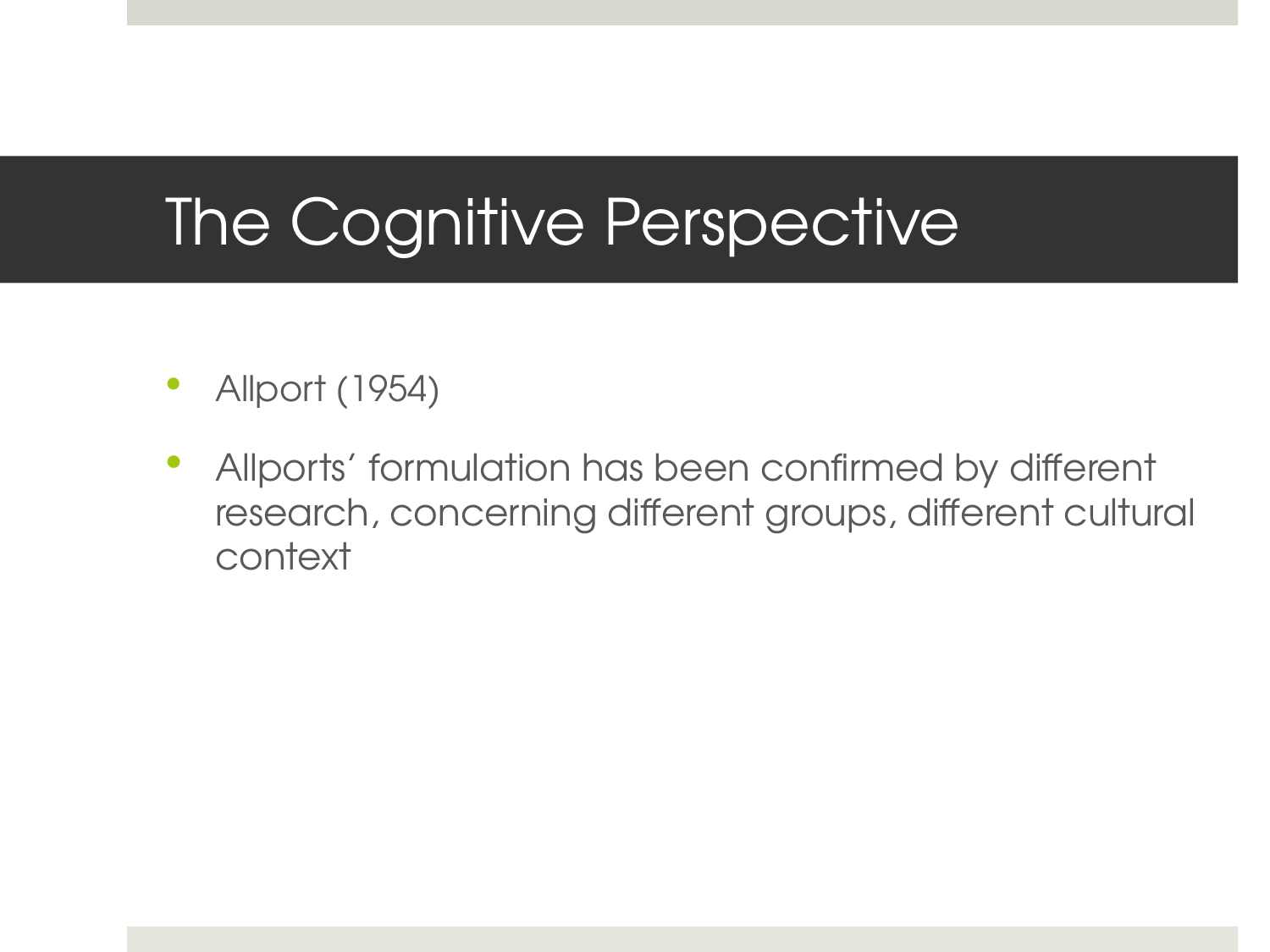

# The Cognitive Perspective
Allport (1954)
Allports’ formulation has been confirmed by different research, concerning different groups, different cultural context